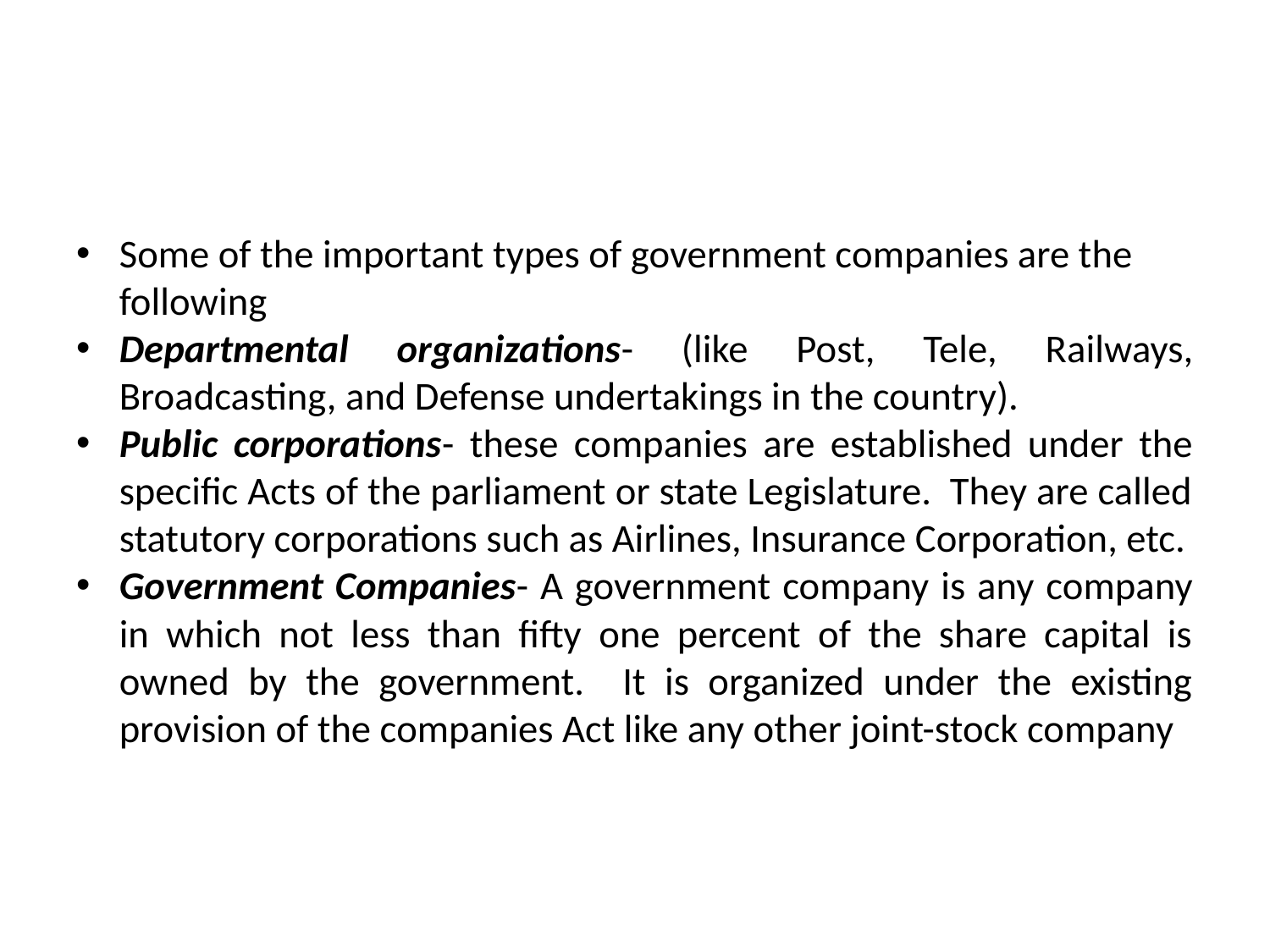

#
Some of the important types of government companies are the following
Departmental organizations- (like Post, Tele, Railways, Broadcasting, and Defense undertakings in the country).
Public corporations- these companies are established under the specific Acts of the parliament or state Legislature.  They are called statutory corporations such as Airlines, Insurance Corporation, etc.
Government Companies- A government company is any company in which not less than fifty one percent of the share capital is owned by the government.  It is organized under the existing provision of the companies Act like any other joint-stock company